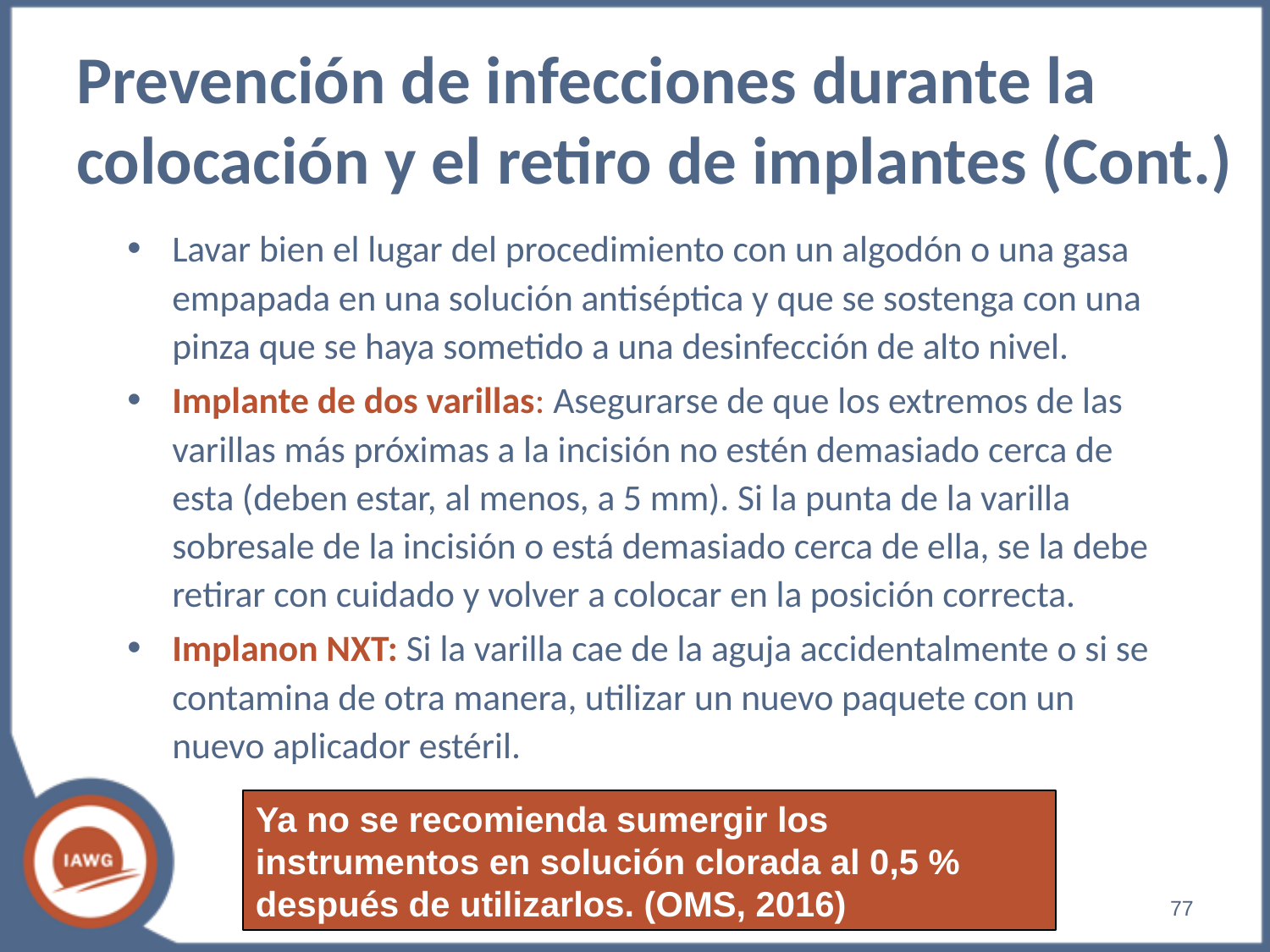

# Prevención de infecciones durante la colocación y el retiro de implantes (Cont.)
Lavar bien el lugar del procedimiento con un algodón o una gasa empapada en una solución antiséptica y que se sostenga con una pinza que se haya sometido a una desinfección de alto nivel.
Implante de dos varillas: Asegurarse de que los extremos de las varillas más próximas a la incisión no estén demasiado cerca de esta (deben estar, al menos, a 5 mm). Si la punta de la varilla sobresale de la incisión o está demasiado cerca de ella, se la debe retirar con cuidado y volver a colocar en la posición correcta.
Implanon NXT: Si la varilla cae de la aguja accidentalmente o si se contamina de otra manera, utilizar un nuevo paquete con un nuevo aplicador estéril.
Ya no se recomienda sumergir los instrumentos en solución clorada al 0,5 % después de utilizarlos. (OMS, 2016)
77